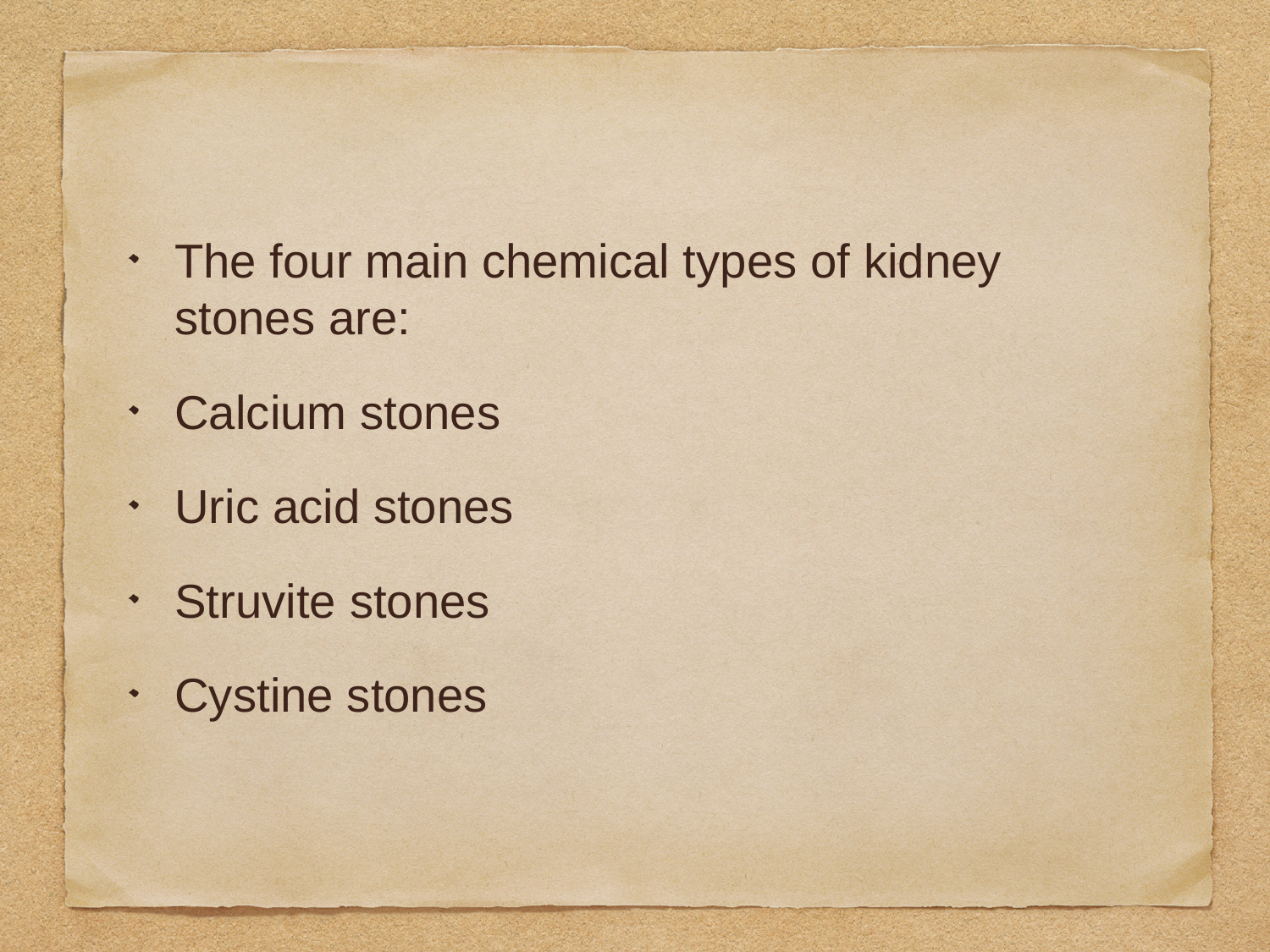

The four main chemical types of kidney stones are:
Calcium stones
Uric acid stones
Struvite stones
Cystine stones